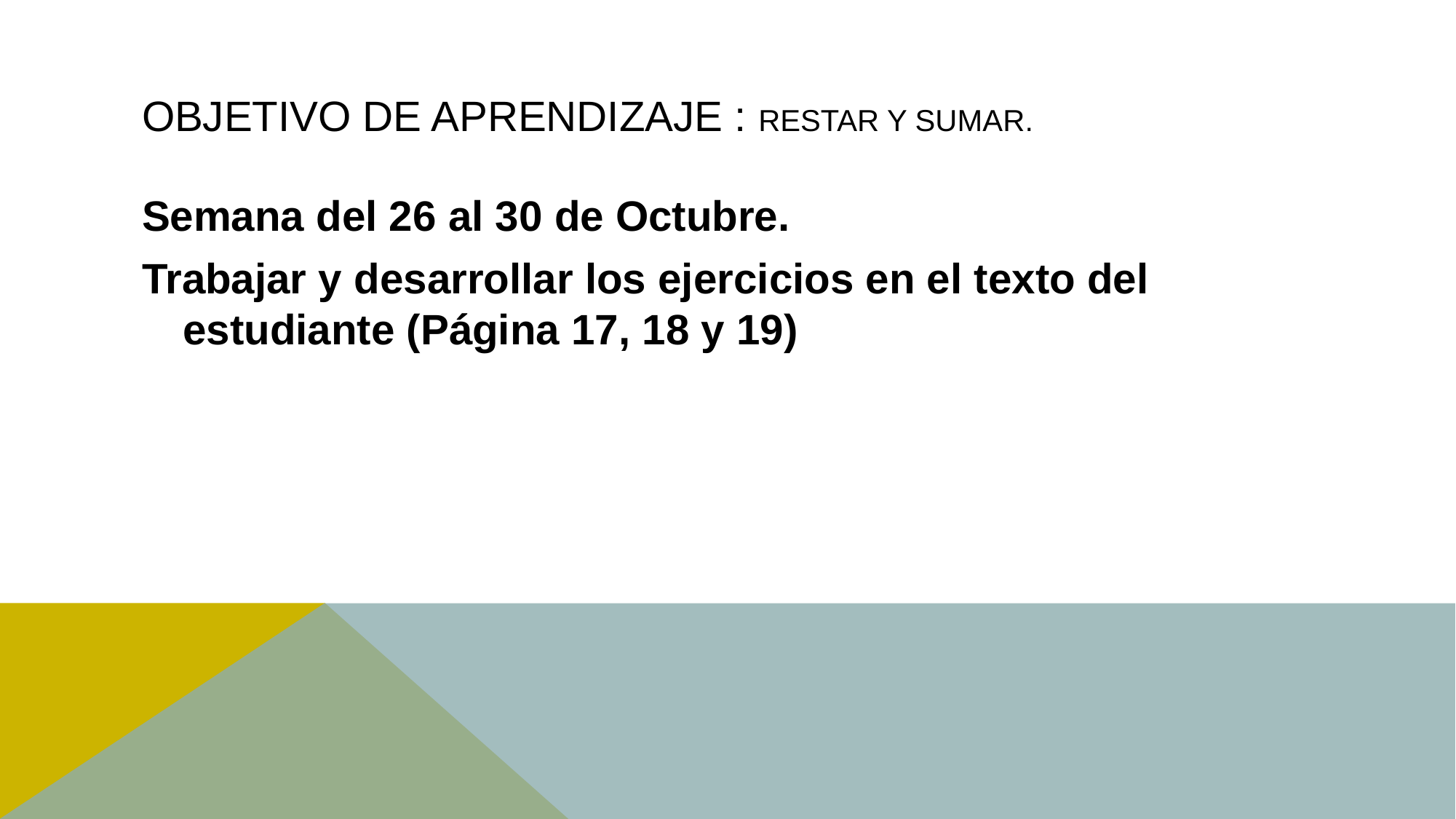

# Objetivo de aprendizaje : RESTAR Y SUMAR.
Semana del 26 al 30 de Octubre.
Trabajar y desarrollar los ejercicios en el texto del estudiante (Página 17, 18 y 19)